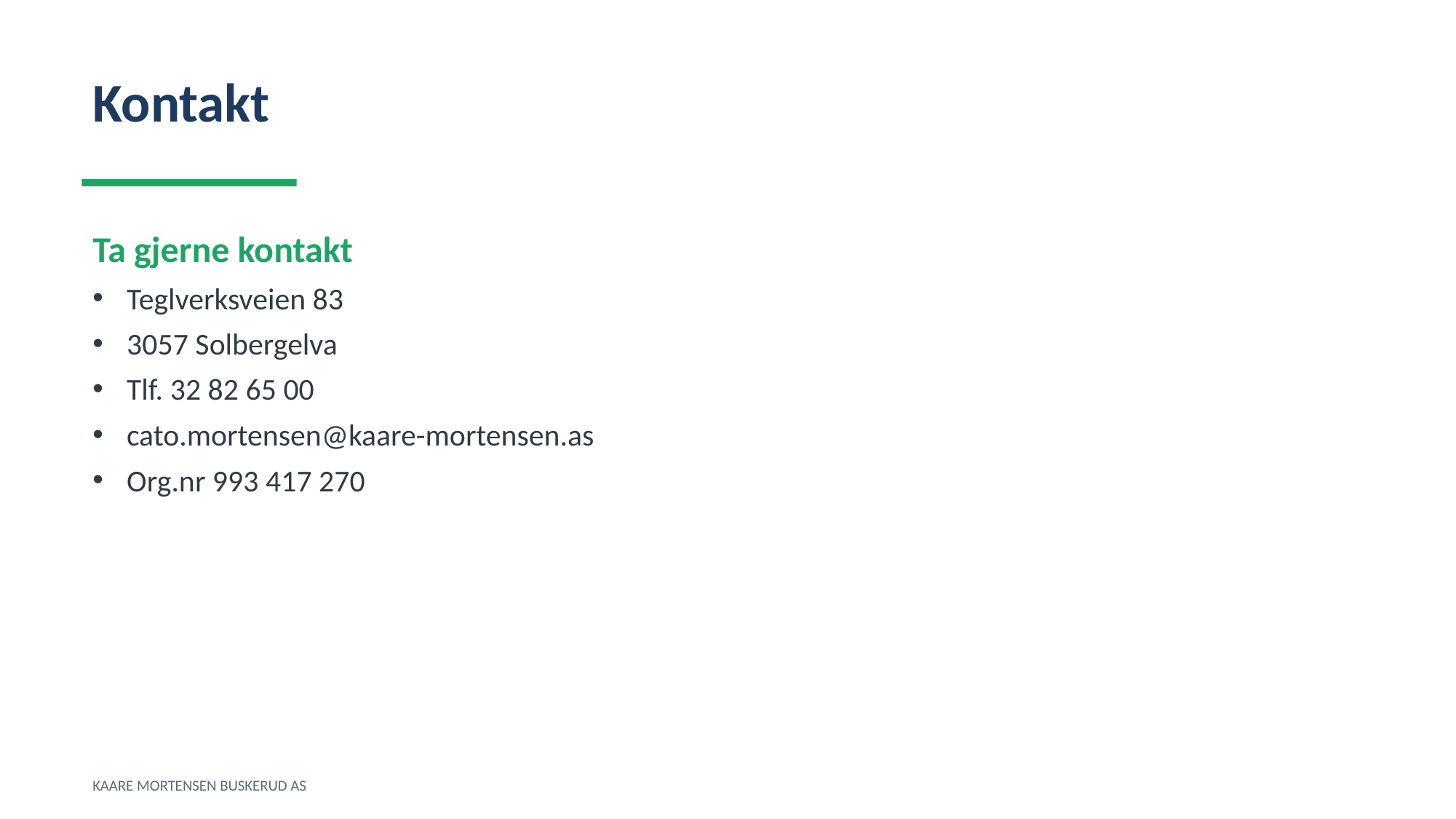

Kontakt

Ta gjerne kontakt
Teglverksveien 83
3057 Solbergelva
Tlf. 32 82 65 00
cato.mortensen@kaare-mortensen.as
Org.nr 993 417 270
KAARE MORTENSEN BUSKERUD AS